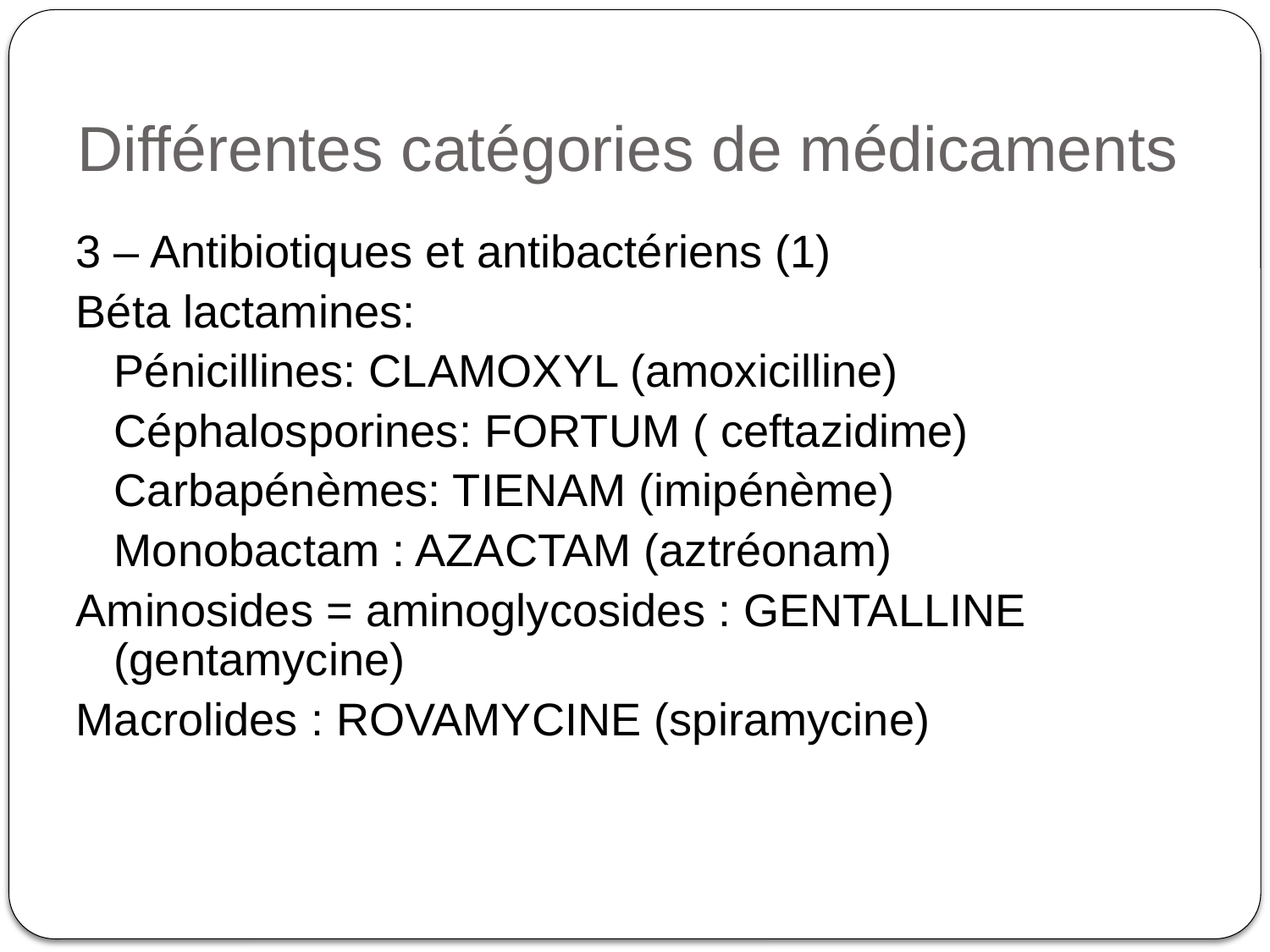

# Différentes catégories de médicaments
3 – Antibiotiques et antibactériens (1)
Béta lactamines:
	Pénicillines: CLAMOXYL (amoxicilline)
	Céphalosporines: FORTUM ( ceftazidime)
	Carbapénèmes: TIENAM (imipénème)
	Monobactam : AZACTAM (aztréonam)
Aminosides = aminoglycosides : GENTALLINE (gentamycine)
Macrolides : ROVAMYCINE (spiramycine)